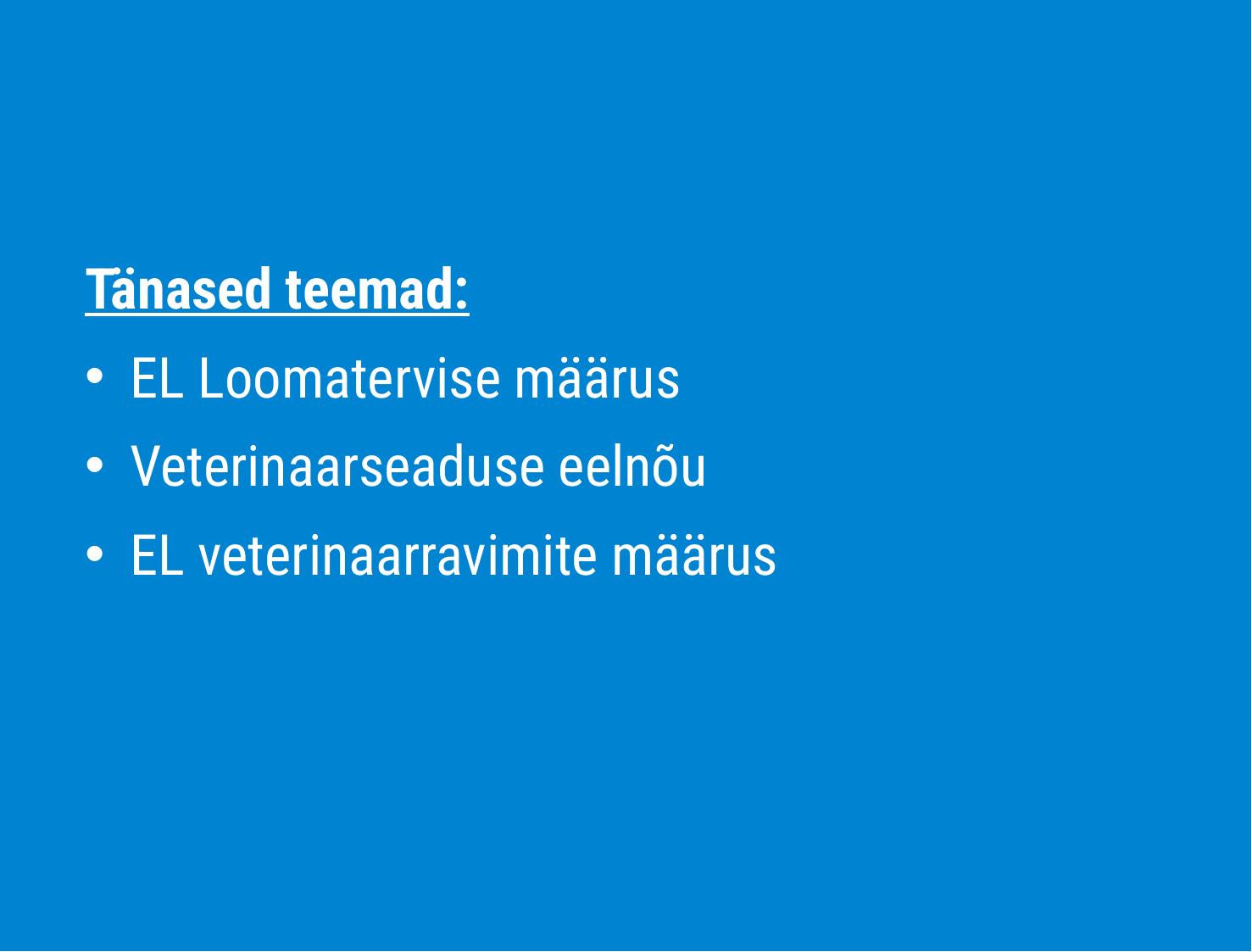

Tänased teemad:
EL Loomatervise määrus
Veterinaarseaduse eelnõu
EL veterinaarravimite määrus